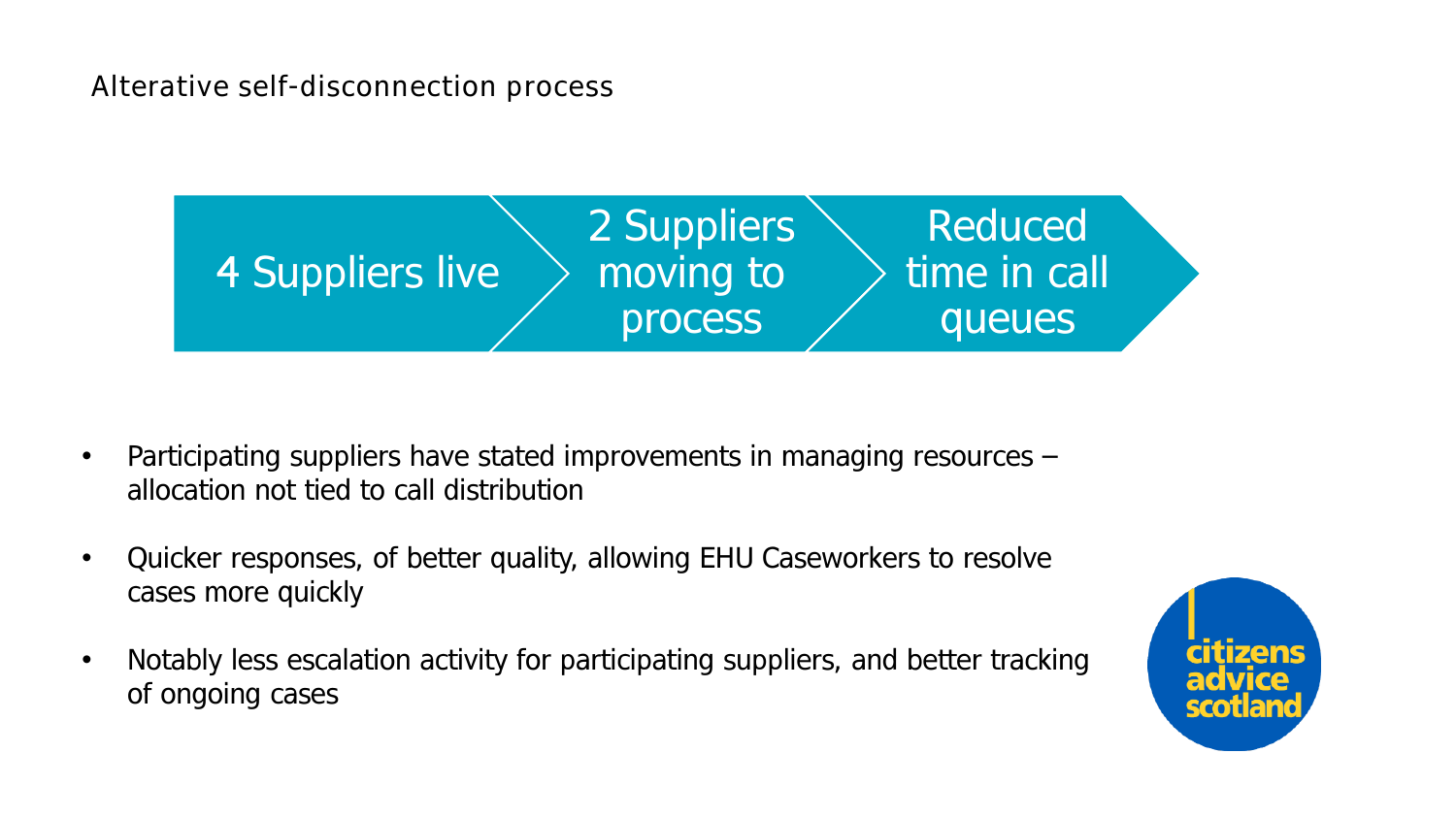

4 Suppliers live
2 Suppliers moving to process
Reduced time in call queues
Alterative self-disconnection process
Participating suppliers have stated improvements in managing resources – allocation not tied to call distribution

Quicker responses, of better quality, allowing EHU Caseworkers to resolve cases more quickly

Notably less escalation activity for participating suppliers, and better tracking of ongoing cases